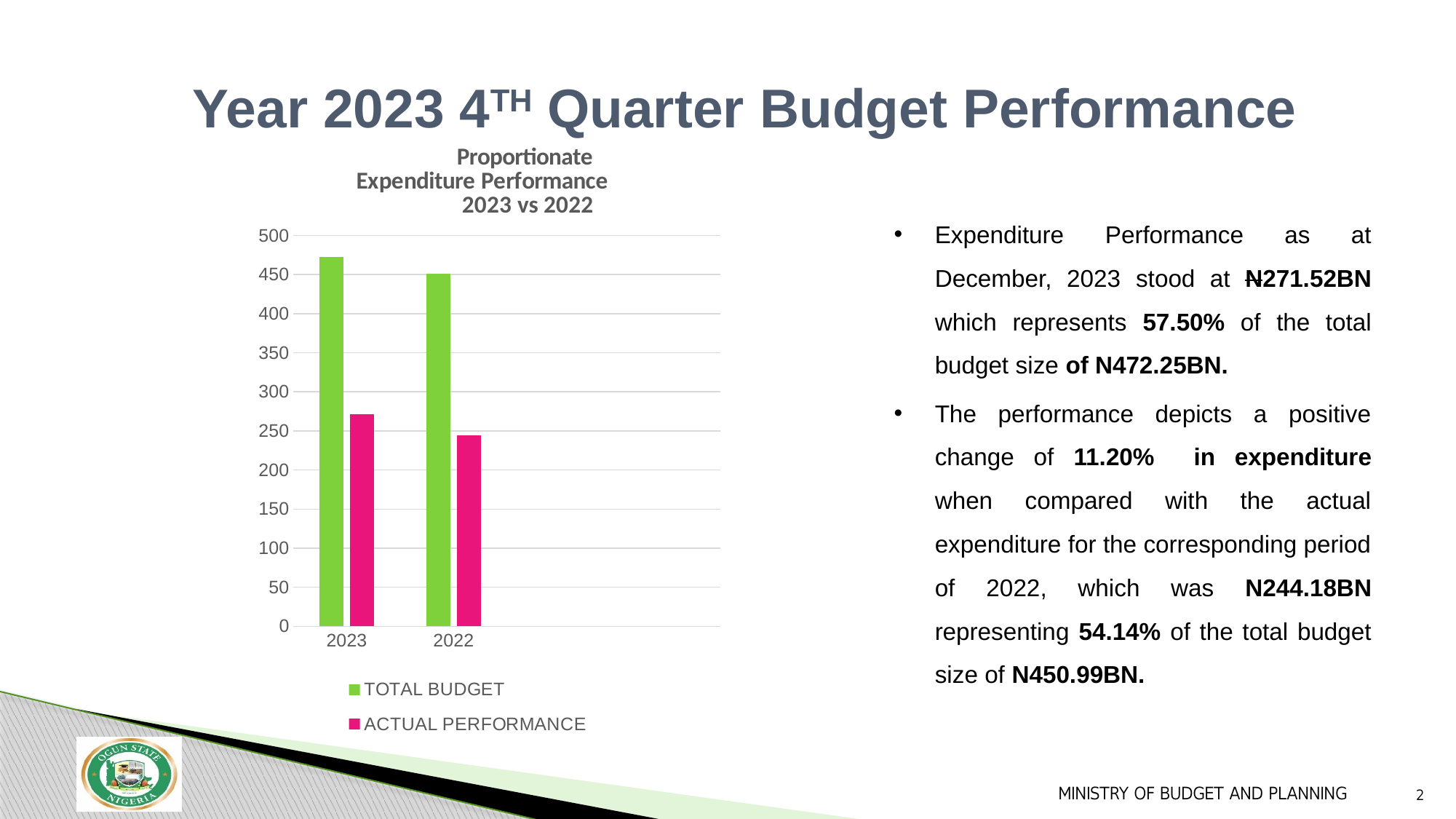

# Year 2023 4TH Quarter Budget Performance

### Chart: Proportionate
Expenditure Performance                 2023 vs 2022

| Category | TOTAL BUDGET | ACTUAL PERFORMANCE |
|---|---|---|
| 2023 | 472.25 | 271.52 |
| 2022 | 450.99 | 244.18 |
|  | None | None |
|  | None | None |
Expenditure Performance as at December, 2023 stood at N271.52BN which represents 57.50% of the total budget size of N472.25BN.
The performance depicts a positive change of 11.20%  in expenditure when compared with the actual expenditure for the corresponding period of 2022, which was N244.18BN representing 54.14% of the total budget size of N450.99BN.

2
MINISTRY OF BUDGET AND PLANNING